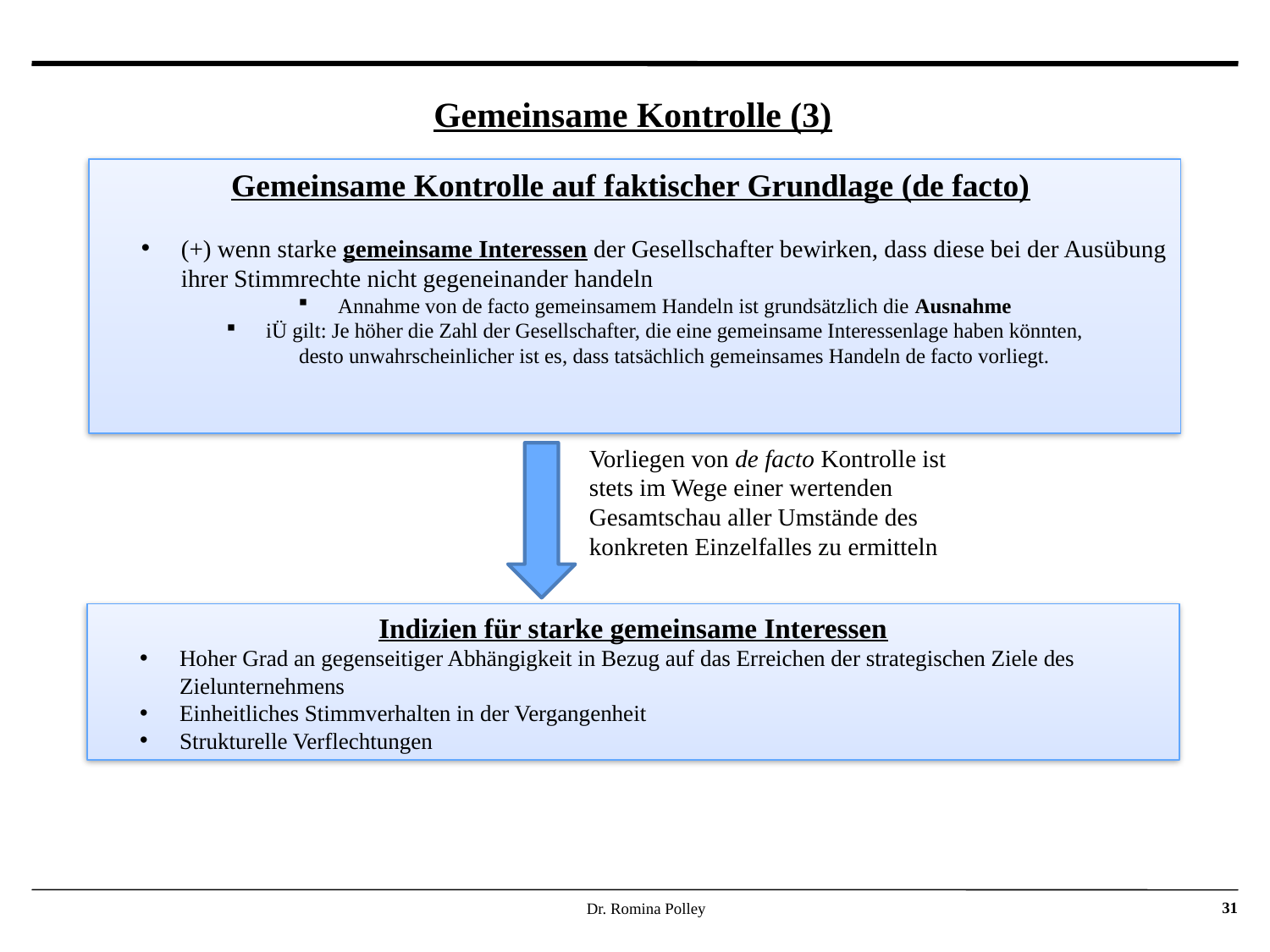

Gemeinsame Kontrolle (3)
Gemeinsame Kontrolle auf faktischer Grundlage (de facto)

(+) wenn starke gemeinsame Interessen der Gesellschafter bewirken, dass diese bei der Ausübung ihrer Stimmrechte nicht gegeneinander handeln
Annahme von de facto gemeinsamem Handeln ist grundsätzlich die Ausnahme
iÜ gilt: Je höher die Zahl der Gesellschafter, die eine gemeinsame Interessenlage haben könnten,
desto unwahrscheinlicher ist es, dass tatsächlich gemeinsames Handeln de facto vorliegt.

Vorliegen von de facto Kontrolle ist stets im Wege einer wertenden Gesamtschau aller Umstände des konkreten Einzelfalles zu ermitteln

Indizien für starke gemeinsame Interessen
Hoher Grad an gegenseitiger Abhängigkeit in Bezug auf das Erreichen der strategischen Ziele des Zielunternehmens
Einheitliches Stimmverhalten in der Vergangenheit
Strukturelle Verflechtungen
Dr. Romina Polley